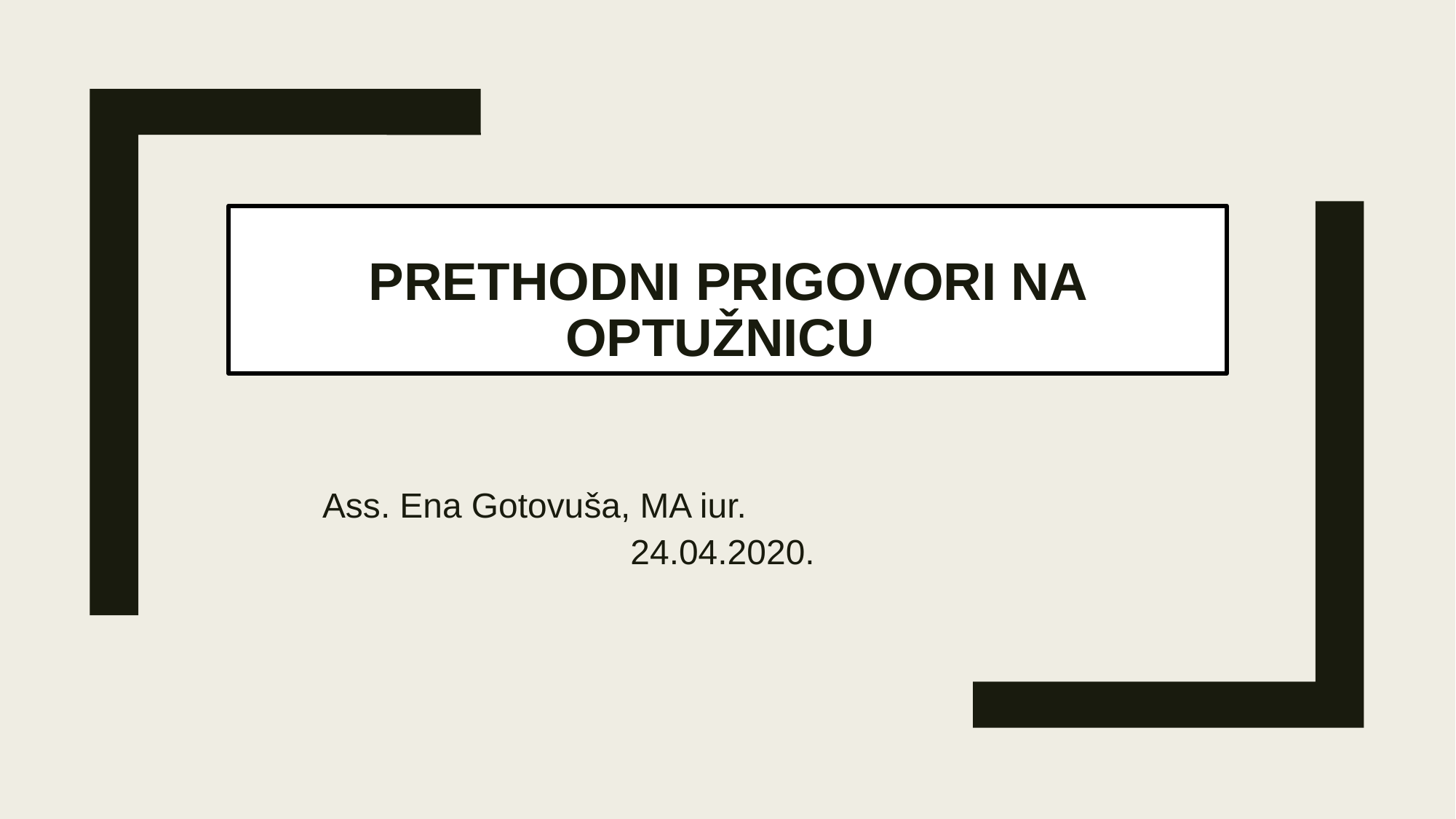

# Prethodni prigovori na optužnicu
Ass. Ena Gotovuša, MA iur.
24.04.2020.